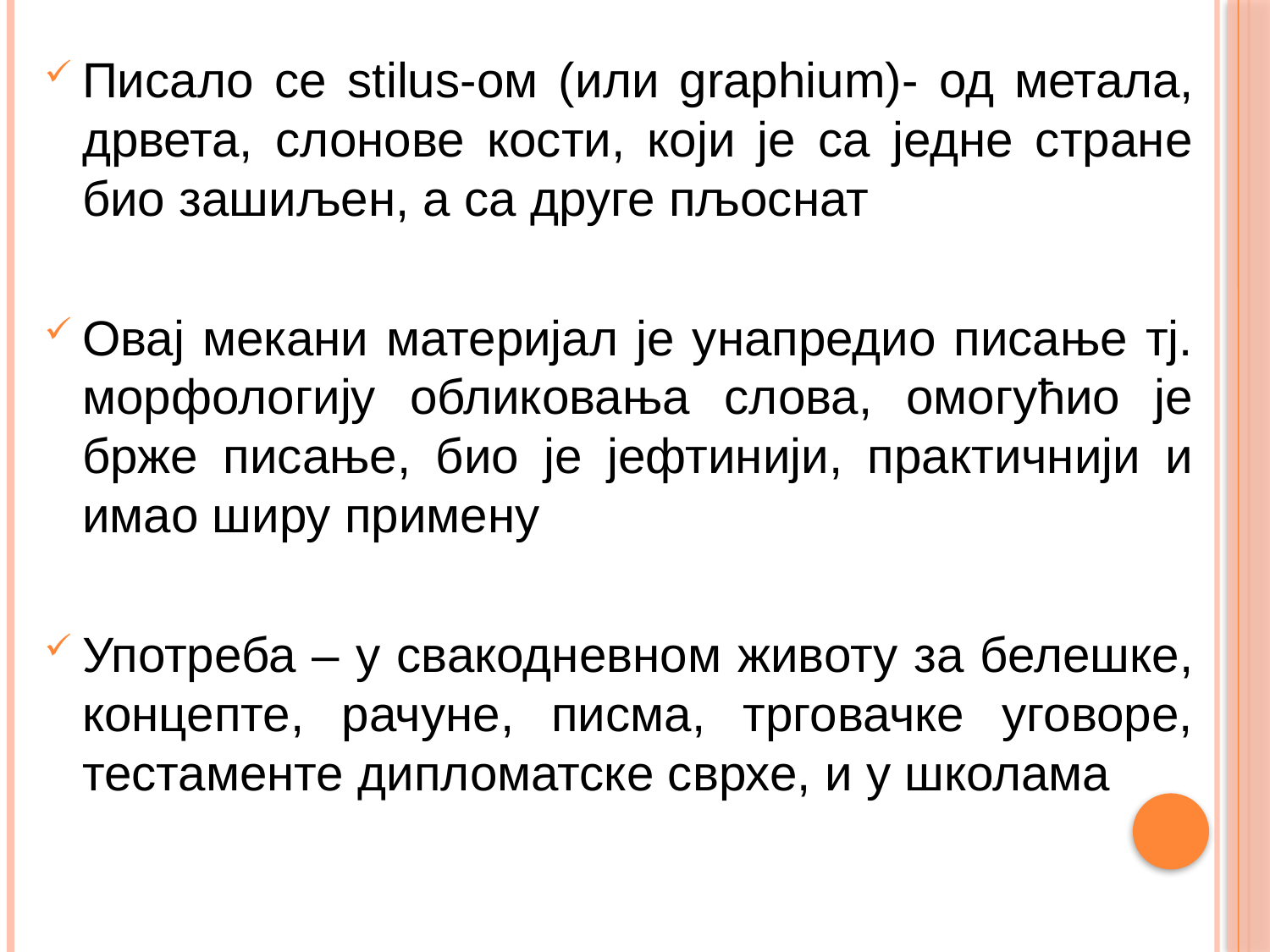

Писало се stilus-ом (или graphium)- од метала, дрвета, слонове кости, који је са једне стране био зашиљен, а са друге пљоснат

Овај мекани материјал је унапредио писање тј. морфологију обликовања слова, омогућио је брже писање, био је јефтинији, практичнији и имао ширу примену

Употреба – у свакодневном животу за белешке, концепте, рачуне, писма, трговачке уговоре, тестаменте дипломатске сврхе, и у школама